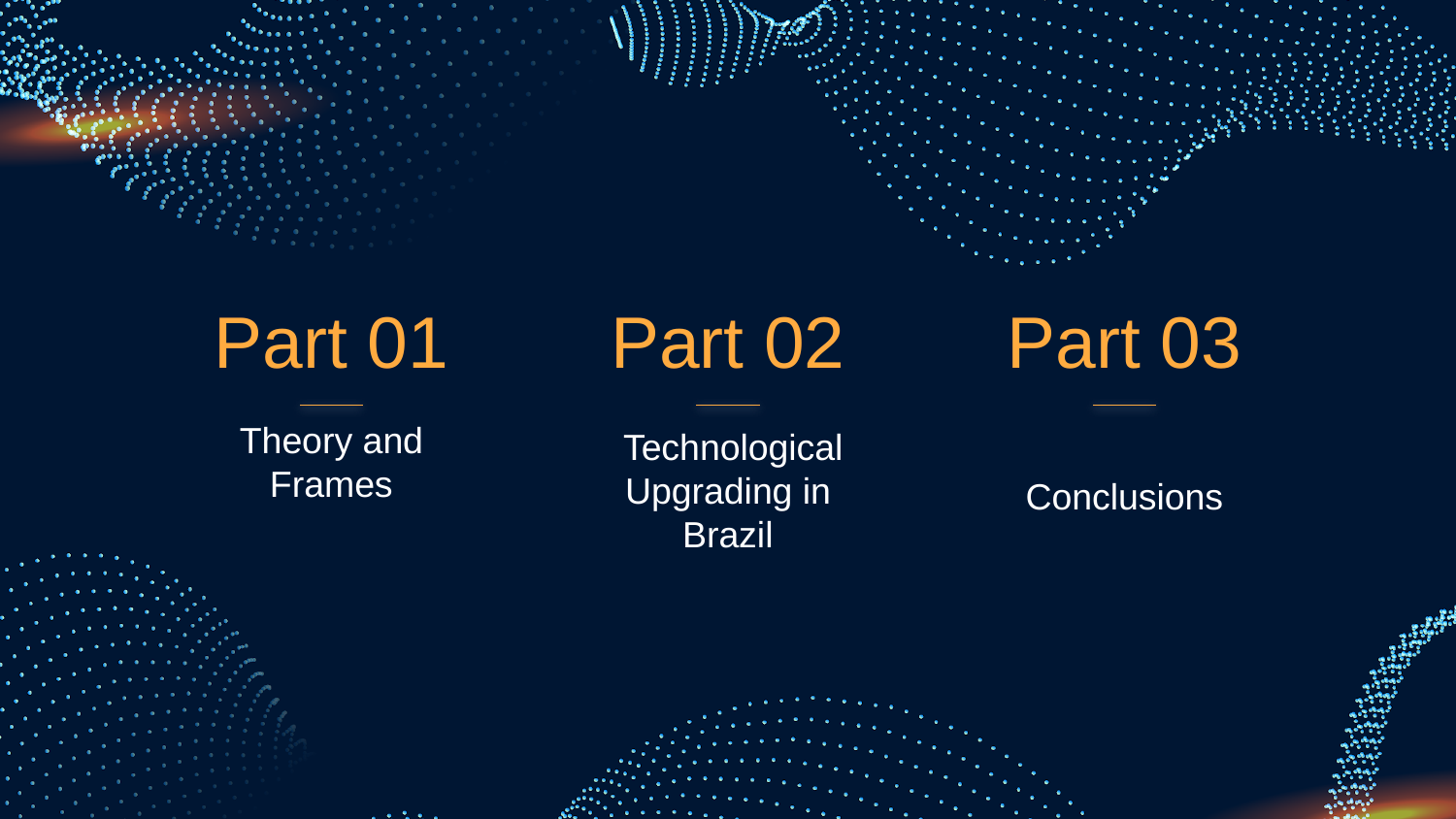

Part 01
Part 02
Part 03
Theory and Frames
# Technological Upgrading in Brazil

Conclusions